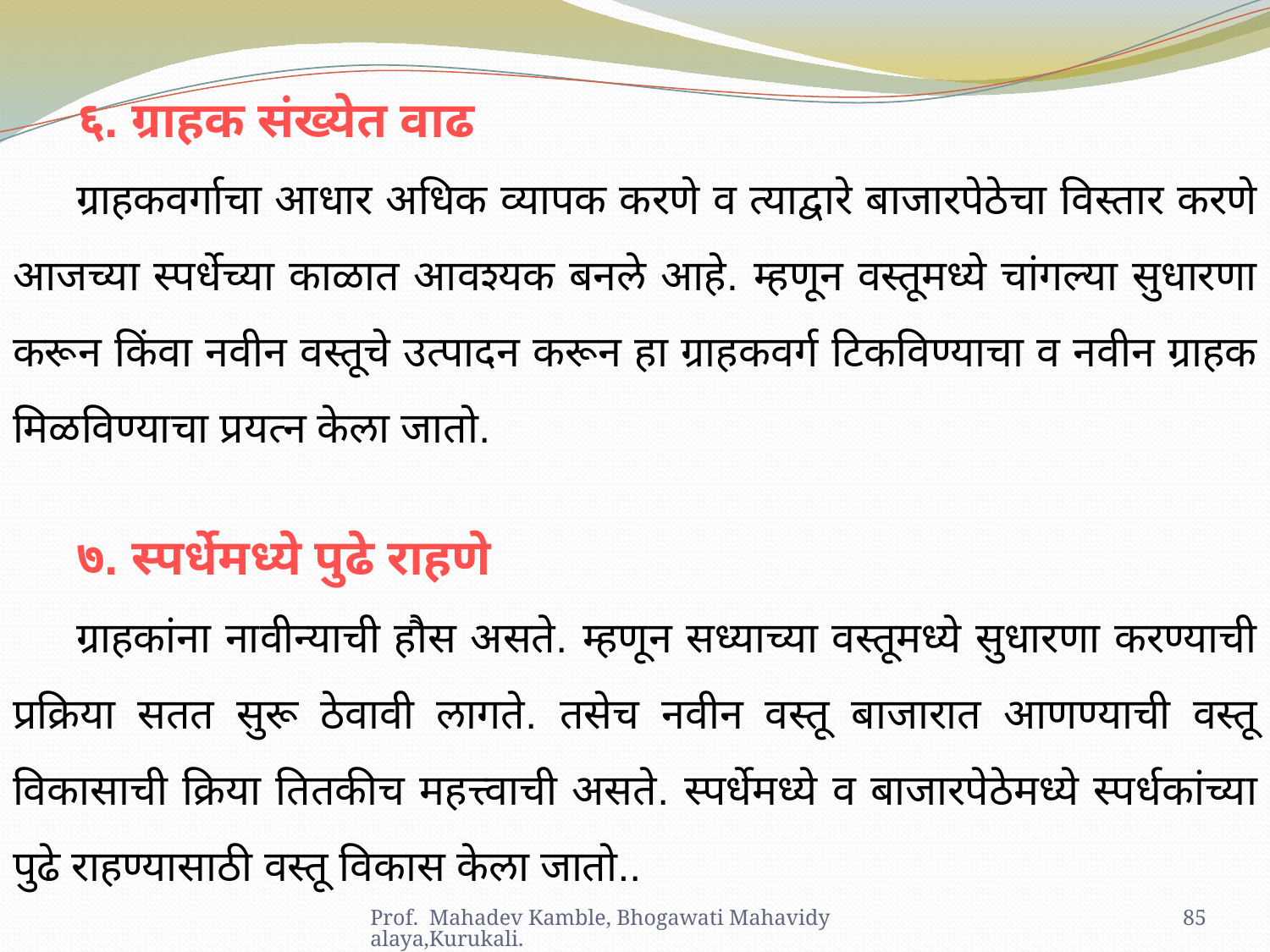

६. ग्राहक संख्येत वाढ
ग्राहकवर्गाचा आधार अधिक व्यापक करणे व त्याद्वारे बाजारपेठेचा विस्तार करणे आजच्या स्पर्धेच्या काळात आवश्यक बनले आहे. म्हणून वस्तूमध्ये चांगल्या सुधारणा करून किंवा नवीन वस्तूचे उत्पादन करून हा ग्राहकवर्ग टिकविण्याचा व नवीन ग्राहक मिळविण्याचा प्रयत्न केला जातो.

७. स्पर्धेमध्ये पुढे राहणे
ग्राहकांना नावीन्याची हौस असते. म्हणून सध्याच्या वस्तूमध्ये सुधारणा करण्याची प्रक्रिया सतत सुरू ठेवावी लागते. तसेच नवीन वस्तू बाजारात आणण्याची वस्तू विकासाची क्रिया तितकीच महत्त्वाची असते. स्पर्धेमध्ये व बाजारपेठेमध्ये स्पर्धकांच्या पुढे राहण्यासाठी वस्तू विकास केला जातो..
Prof.  Mahadev Kamble, Bhogawati Mahavidyalaya,Kurukali.
85